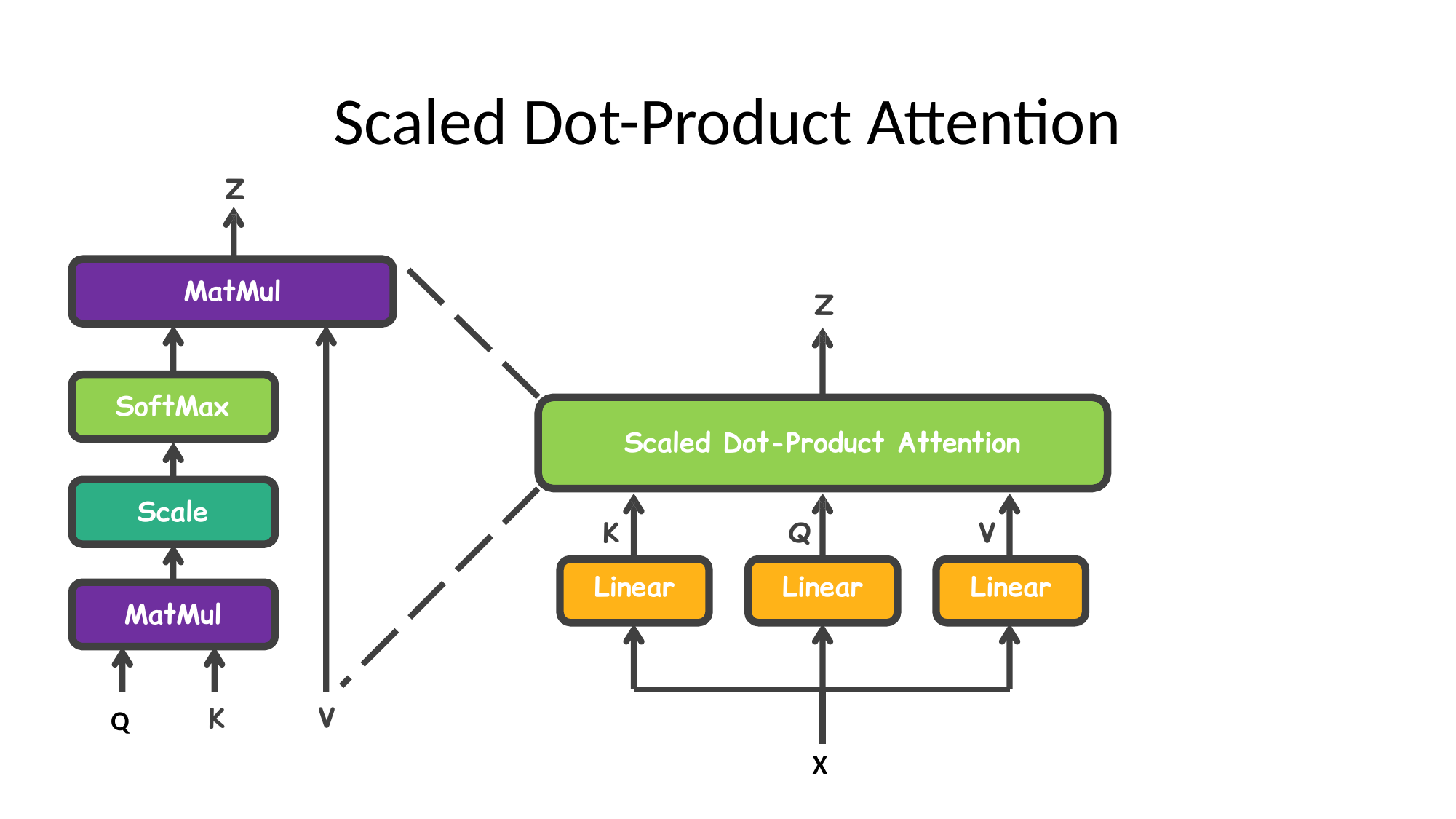

# Scaled Dot-Product Attention
Z

MatMul
Z

SoftMax
Scaled Dot-Product Attention

Scale
K
Linear
Q
Linear
V
Linear

MatMul
Q
V
K
X